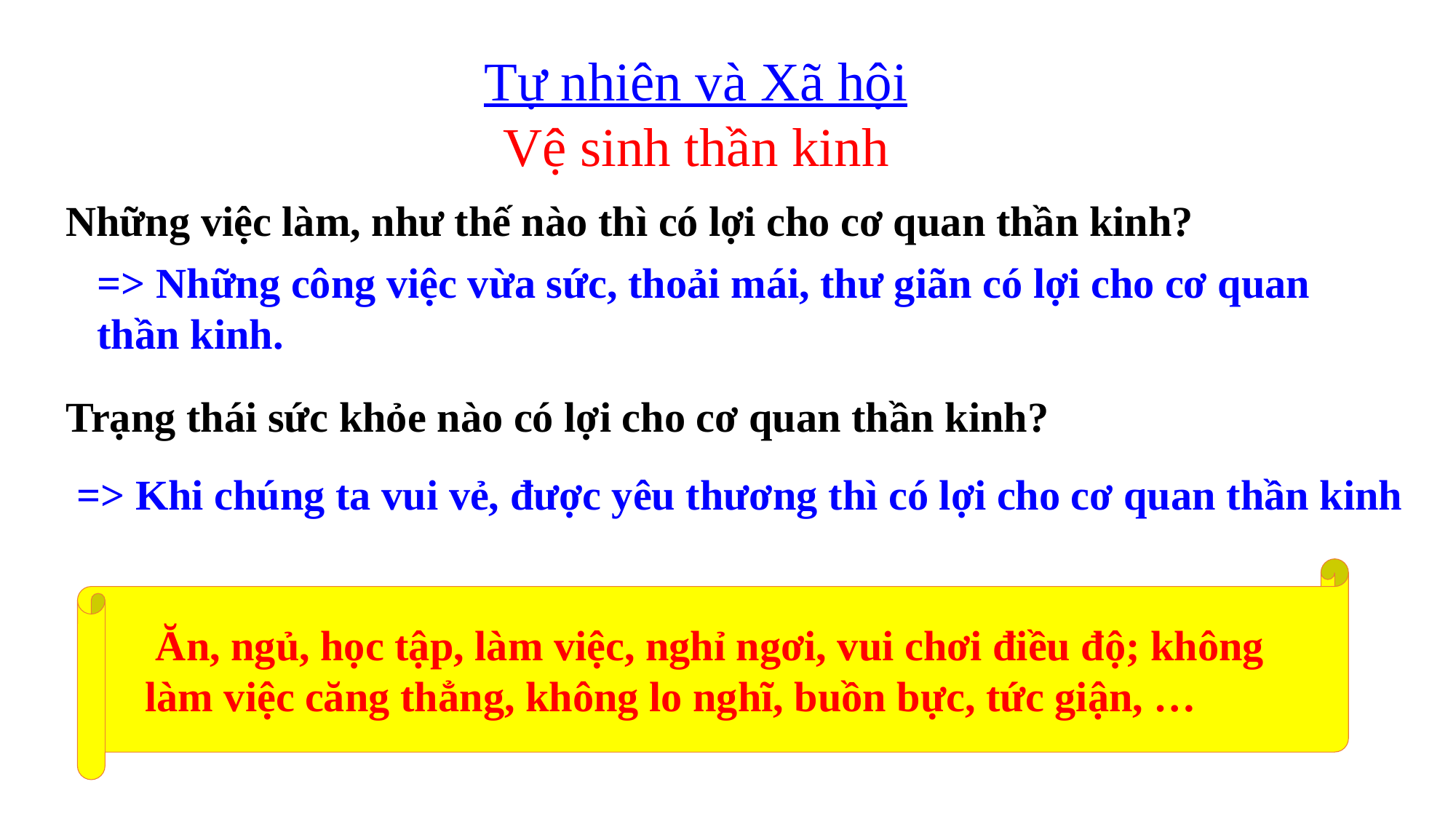

Tự nhiên và Xã hội
Vệ sinh thần kinh
Những việc làm, như thế nào thì có lợi cho cơ quan thần kinh?
=> Những công việc vừa sức, thoải mái, thư giãn có lợi cho cơ quan thần kinh.

Trạng thái sức khỏe nào có lợi cho cơ quan thần kinh?
 => Khi chúng ta vui vẻ, được yêu thương thì có lợi cho cơ quan thần kinh

 Ăn, ngủ, học tập, làm việc, nghỉ ngơi, vui chơi điều độ; không làm việc căng thẳng, không lo nghĩ, buồn bực, tức giận, …